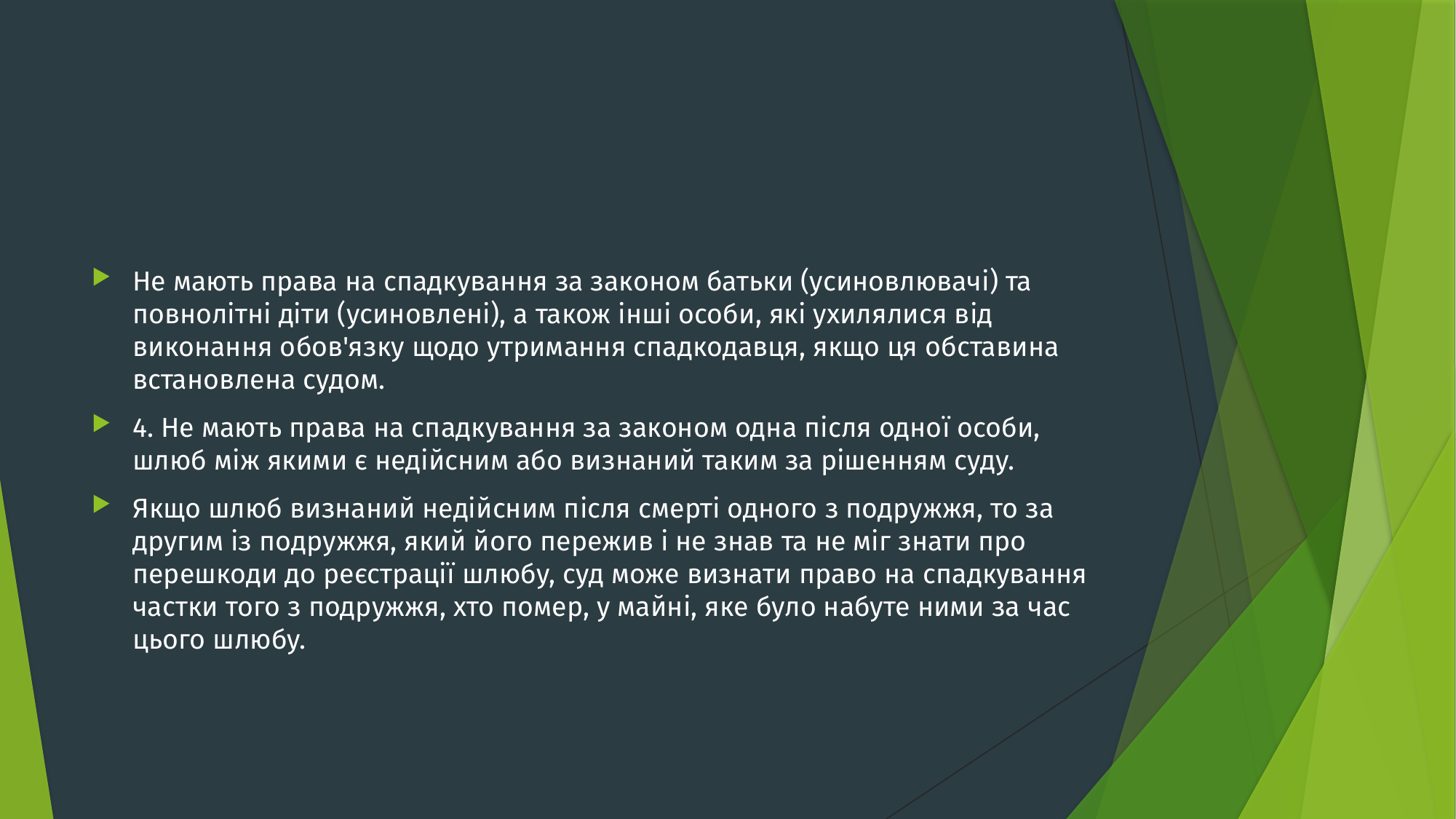

#
Не мають права на спадкування за законом батьки (усиновлювачі) та повнолітні діти (усиновлені), а також інші особи, які ухилялися від виконання обов'язку щодо утримання спадкодавця, якщо ця обставина встановлена судом.
4. Не мають права на спадкування за законом одна після одної особи, шлюб між якими є недійсним або визнаний таким за рішенням суду.
Якщо шлюб визнаний недійсним після смерті одного з подружжя, то за другим із подружжя, який його пережив і не знав та не міг знати про перешкоди до реєстрації шлюбу, суд може визнати право на спадкування частки того з подружжя, хто помер, у майні, яке було набуте ними за час цього шлюбу.